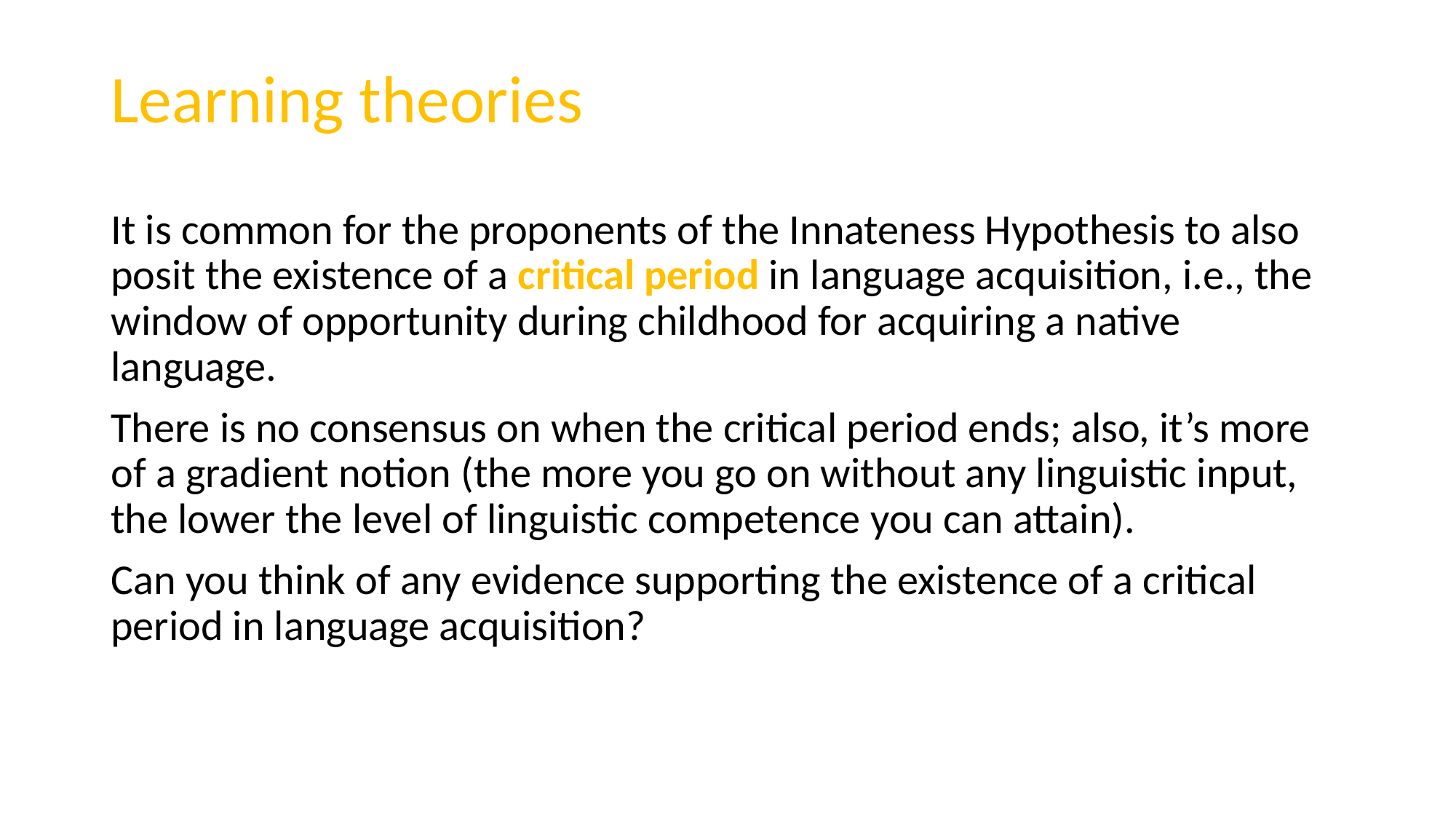

# Learning theories
It is common for the proponents of the Innateness Hypothesis to also posit the existence of a critical period in language acquisition, i.e., the window of opportunity during childhood for acquiring a native language.
There is no consensus on when the critical period ends; also, it’s more of a gradient notion (the more you go on without any linguistic input, the lower the level of linguistic competence you can attain).
Can you think of any evidence supporting the existence of a critical period in language acquisition?